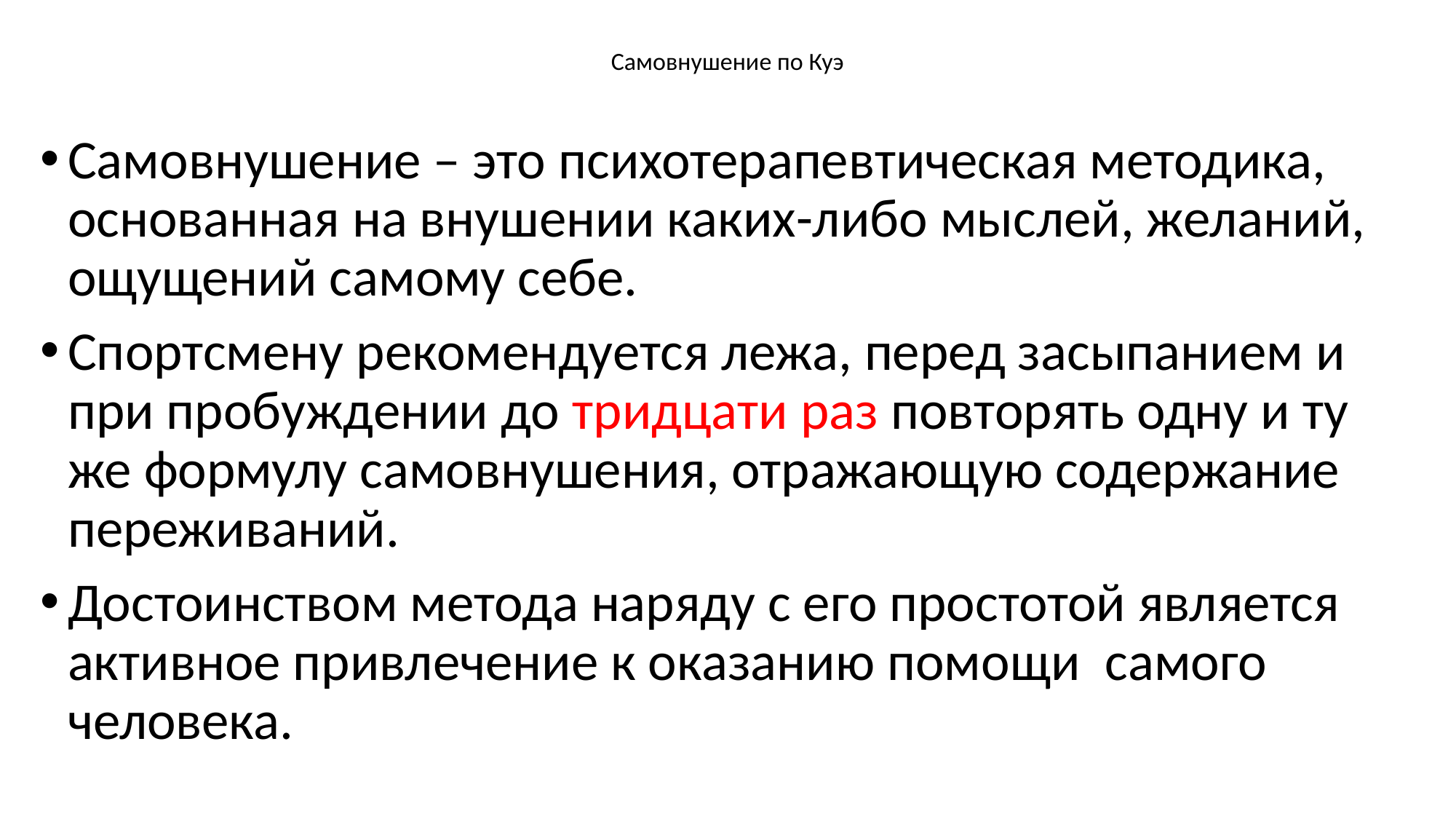

# Самовнушение по Куэ
Самовнушение – это психотерапевтическая методика, основанная на внушении каких-либо мыслей, желаний, ощущений самому себе.
Спортсмену рекомендуется лежа, перед засыпанием и при пробуждении до тридцати раз повторять одну и ту же формулу самовнушения, отражающую содержание переживаний.
Достоинством метода наряду с его простотой является активное привлечение к оказанию помощи  самого человека.